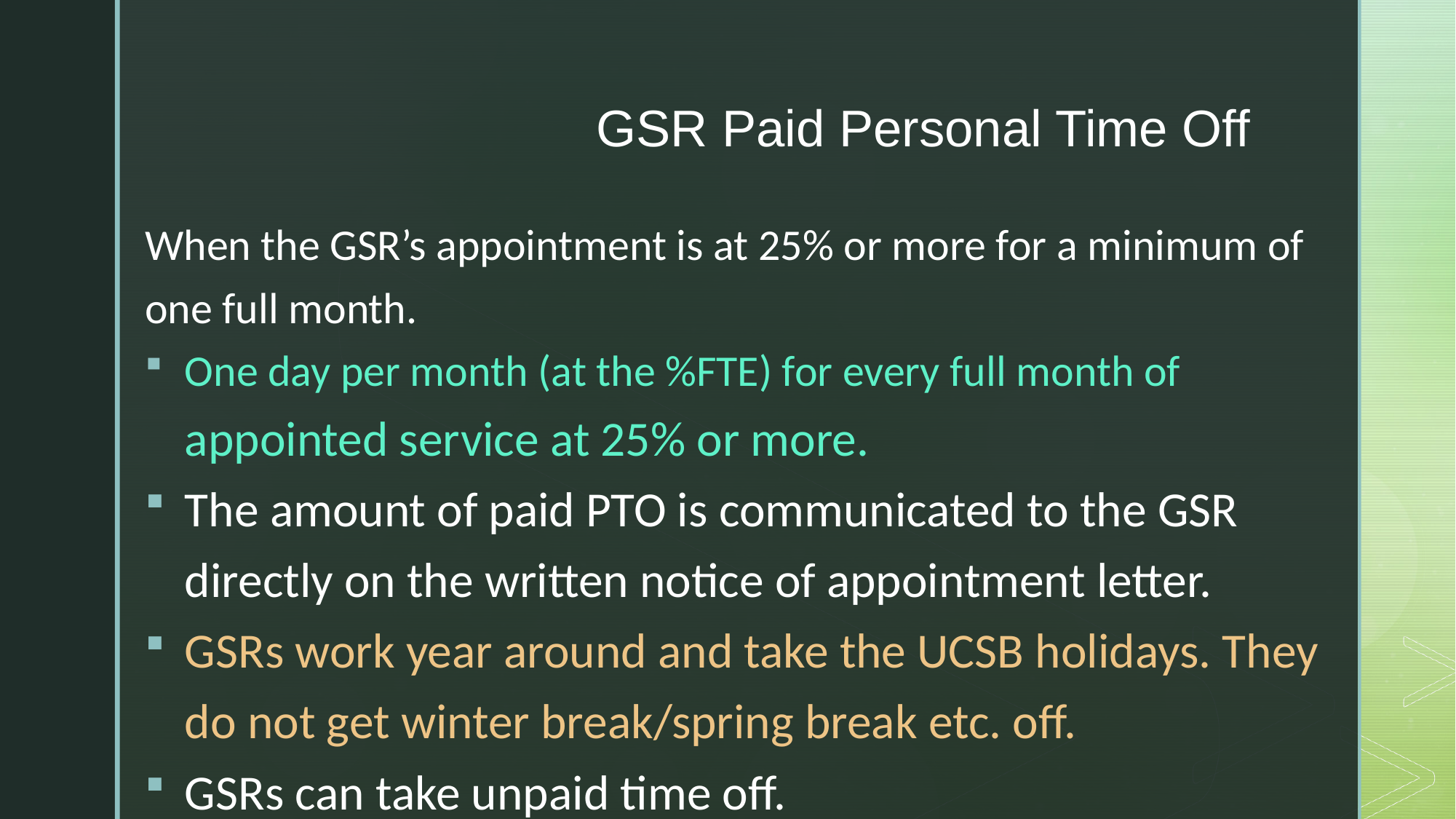

# GSR Paid Personal Time Off
When the GSR’s appointment is at 25% or more for a minimum of one full month.
One day per month (at the %FTE) for every full month of appointed service at 25% or more.
The amount of paid PTO is communicated to the GSR directly on the written notice of appointment letter.
GSRs work year around and take the UCSB holidays. They do not get winter break/spring break etc. off.
GSRs can take unpaid time off.